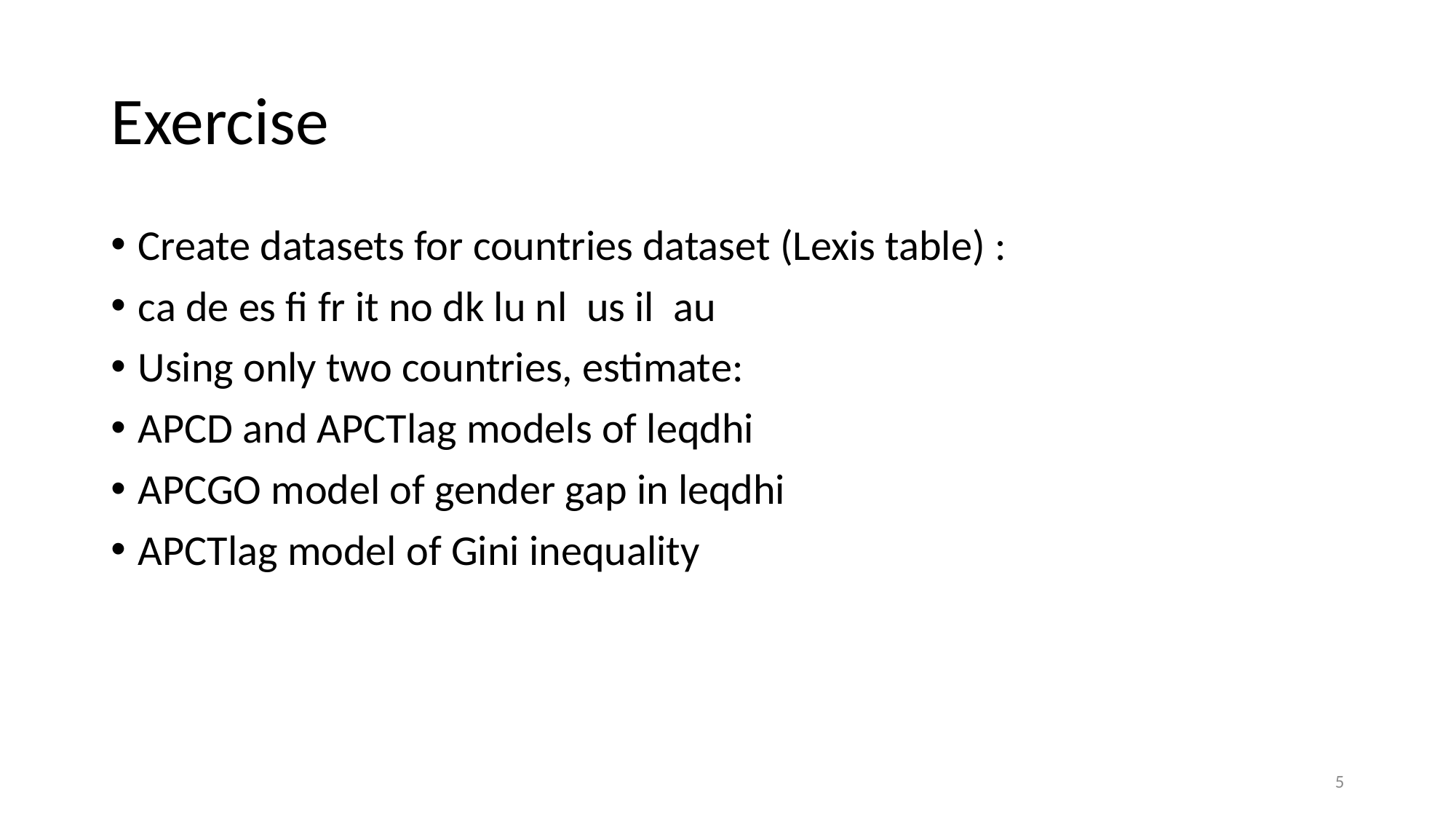

# Exercise
Create datasets for countries dataset (Lexis table) :
ca de es fi fr it no dk lu nl  us il  au
Using only two countries, estimate:
APCD and APCTlag models of leqdhi
APCGO model of gender gap in leqdhi
APCTlag model of Gini inequality
5